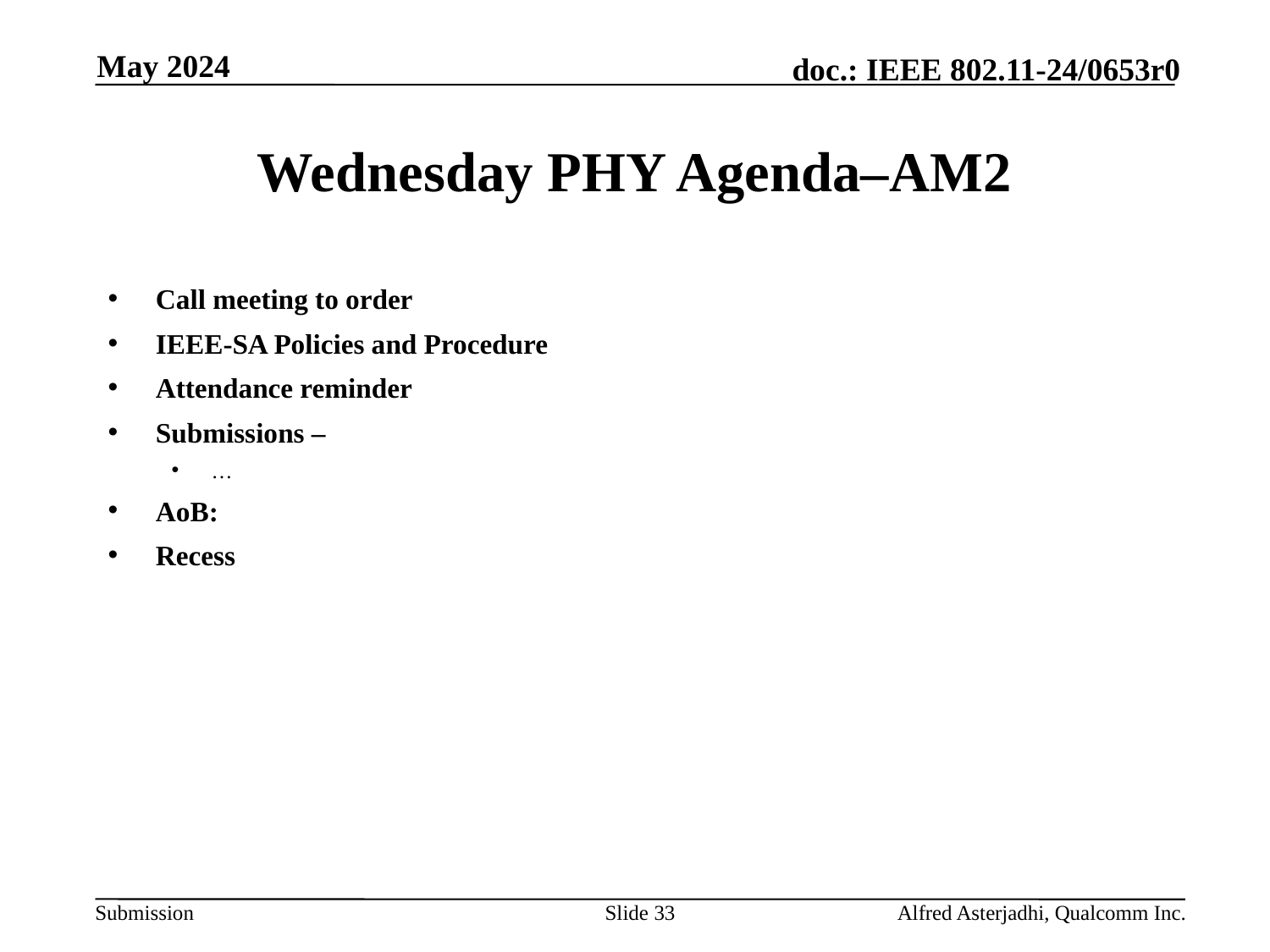

May 2024
# Wednesday PHY Agenda–AM2
Call meeting to order
IEEE-SA Policies and Procedure
Attendance reminder
Submissions –
…
AoB:
Recess
Slide 33
Alfred Asterjadhi, Qualcomm Inc.